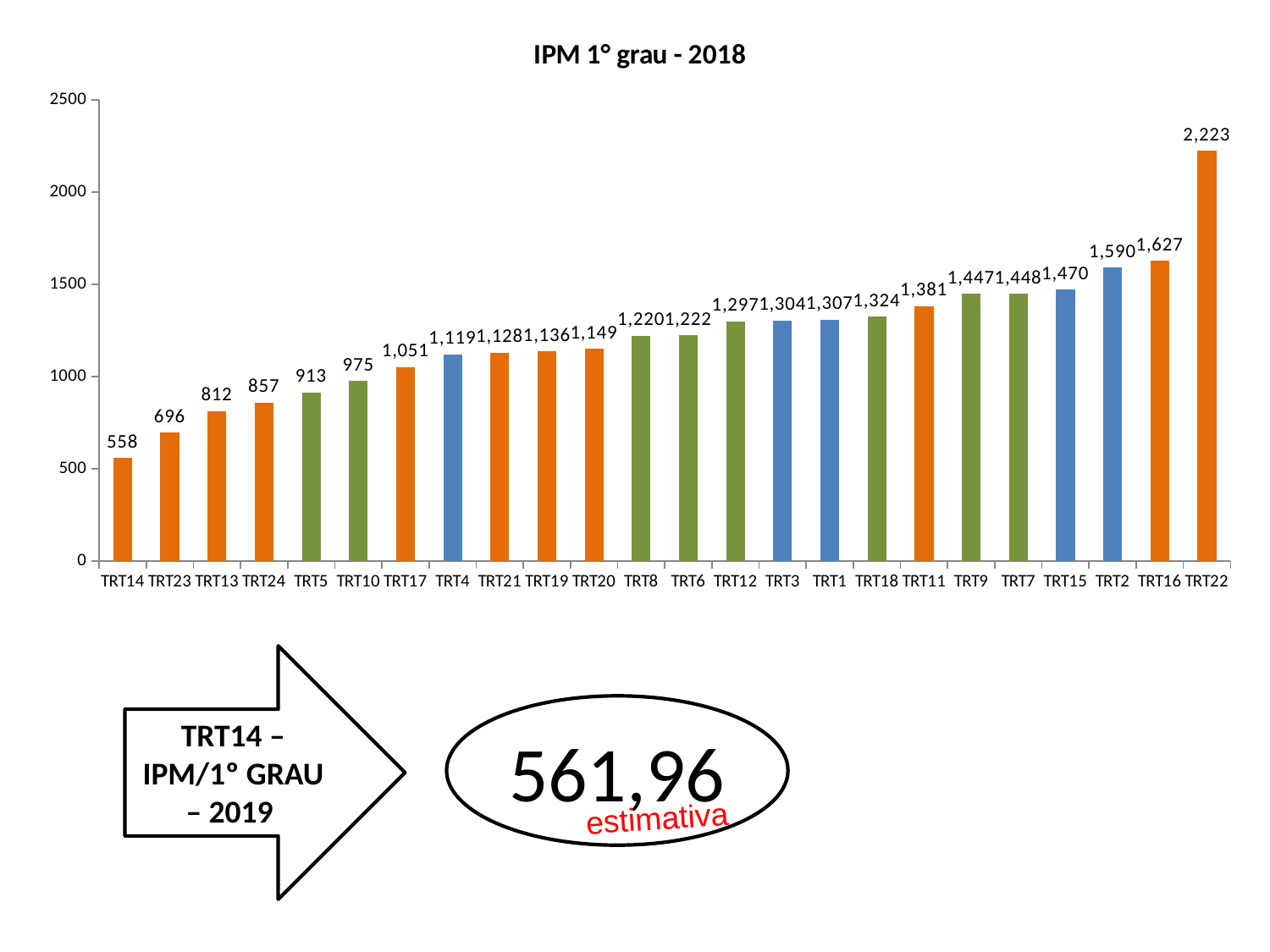

### Chart: IPM 1° grau - 2018

| Category | IPM 2018 1° grau |
|---|---|
| TRT14 | 558.0 |
| TRT23 | 696.0 |
| TRT13 | 812.0 |
| TRT24 | 857.0 |
| TRT5 | 913.0 |
| TRT10 | 975.0 |
| TRT17 | 1051.0 |
| TRT4 | 1119.0 |
| TRT21 | 1128.0 |
| TRT19 | 1136.0 |
| TRT20 | 1149.0 |
| TRT8 | 1220.0 |
| TRT6 | 1222.0 |
| TRT12 | 1297.0 |
| TRT3 | 1304.0 |
| TRT1 | 1307.0 |
| TRT18 | 1324.0 |
| TRT11 | 1381.0 |
| TRT9 | 1447.0 |
| TRT7 | 1448.0 |
| TRT15 | 1470.0 |
| TRT2 | 1590.0 |
| TRT16 | 1627.0 |
| TRT22 | 2223.0 |
TRT14 – IPM/1º GRAU – 2019
561,96
estimativa